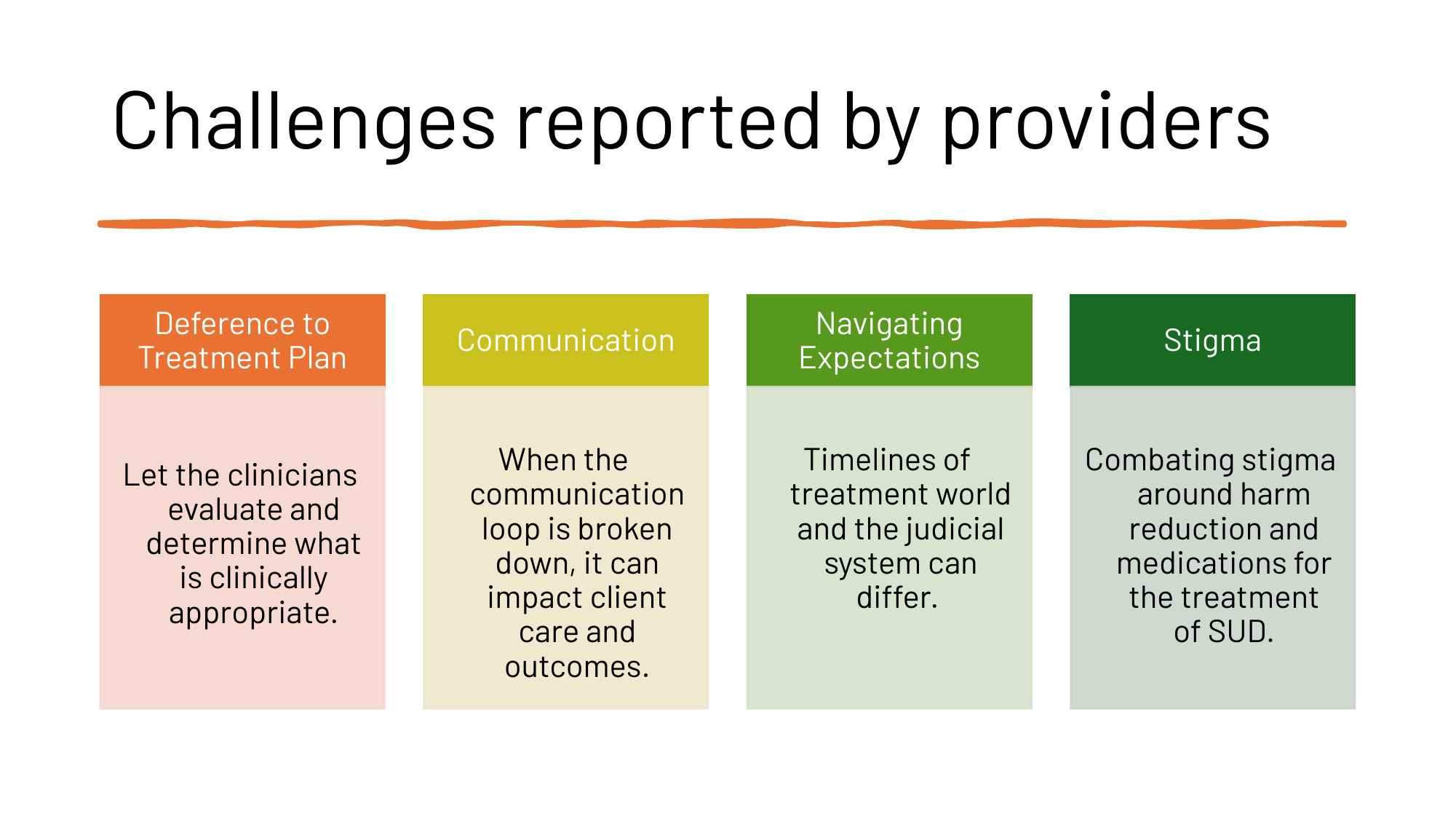

Challenges reported by providers

Deference to Treatment Plan
Let the clinicians evaluate and determine what is clinically appropriate.
Communication

When the communication loop is broken down, it can impact client care and outcomes.
Navigating Expectations

Timelines of treatment world and the judicial system can differ.
Stigma

Combating stigma around harm reduction and medications for the treatment of SUD.